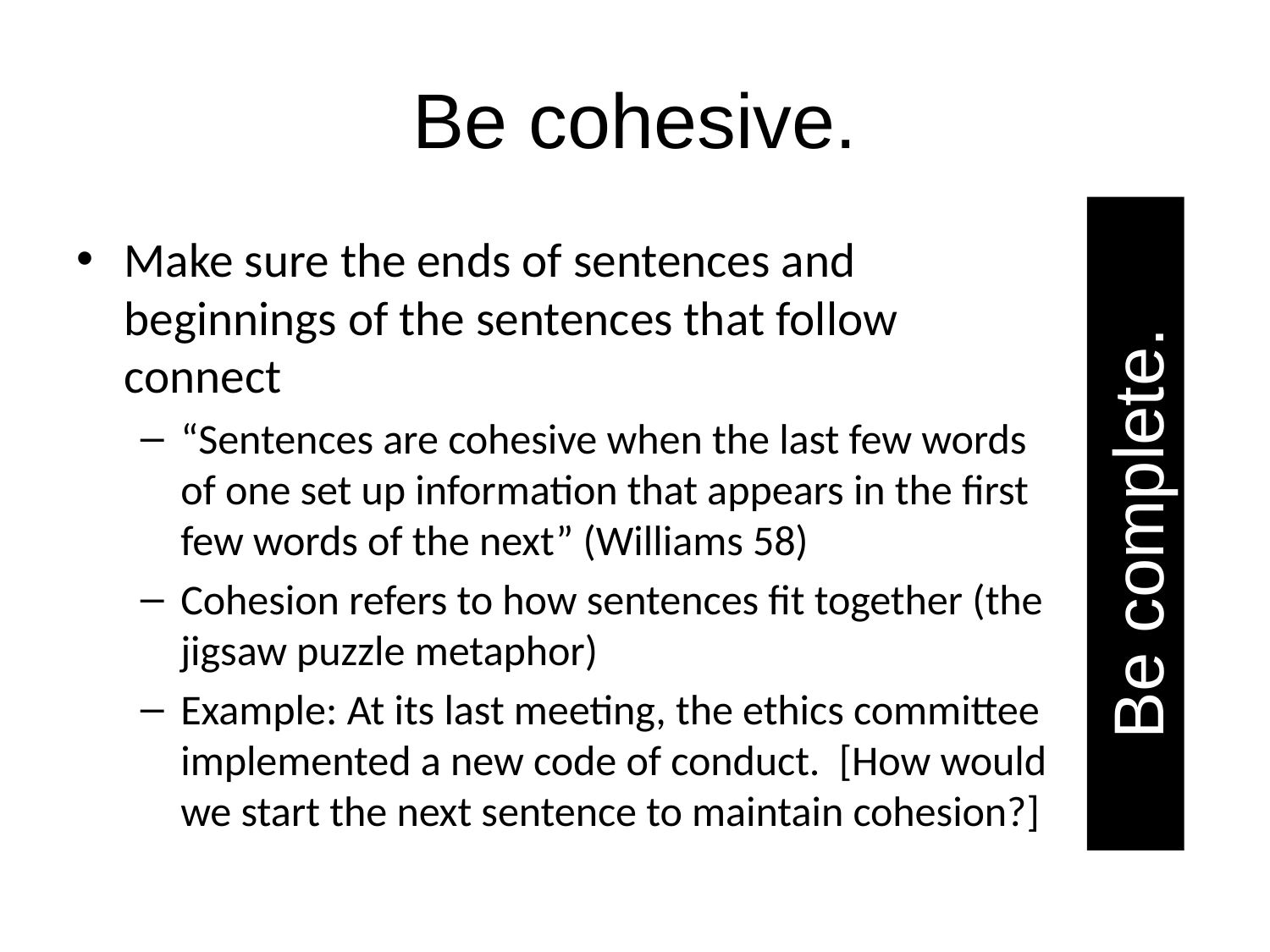

# Be cohesive.
Make sure the ends of sentences and beginnings of the sentences that follow  connect
“Sentences are cohesive when the last few words of one set up information that appears in the first few words of the next” (Williams 58)
Cohesion refers to how sentences fit together (the jigsaw puzzle metaphor)
Example: At its last meeting, the ethics committee implemented a new code of conduct.  [How would we start the next sentence to maintain cohesion?]
Be complete.